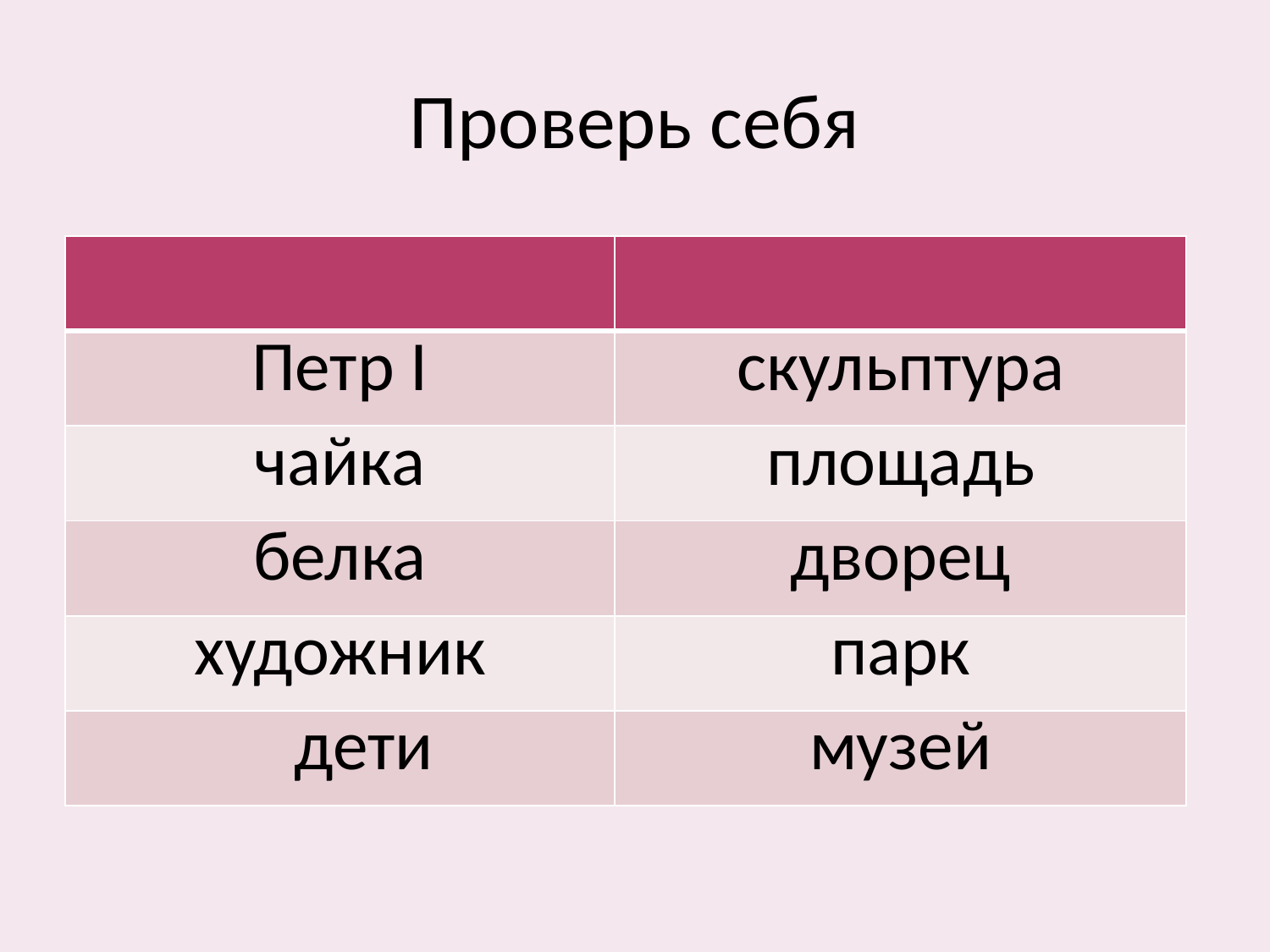

# Проверь себя
|  |  |
| --- | --- |
| Петр I | скульптура |
| чайка | площадь |
| белка | дворец |
| художник | парк |
| дети | музей |